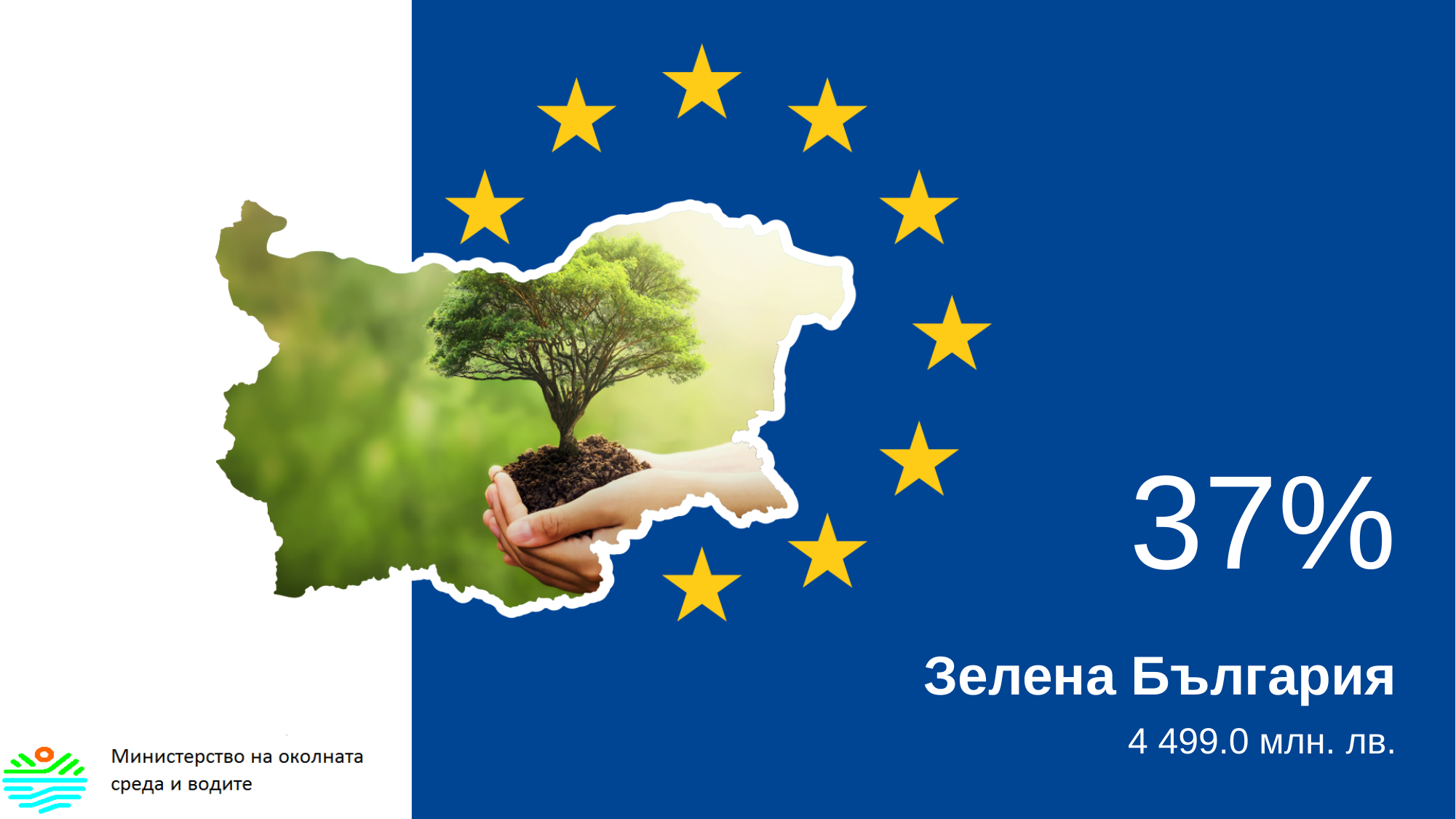

37%
# Зелена България
4 499.0 млн. лв.